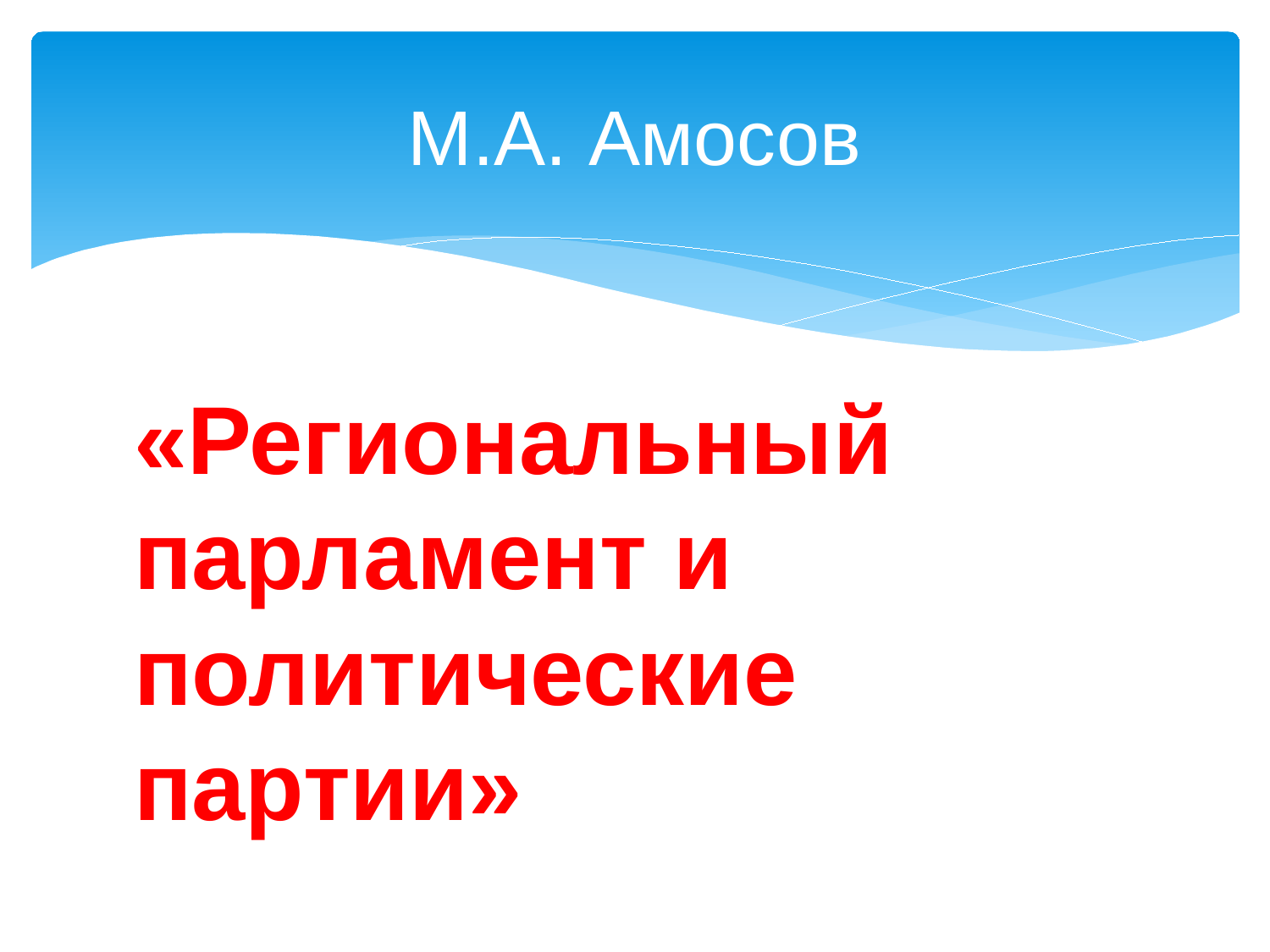

# М.А. Амосов
«Региональный парламент и политические партии»